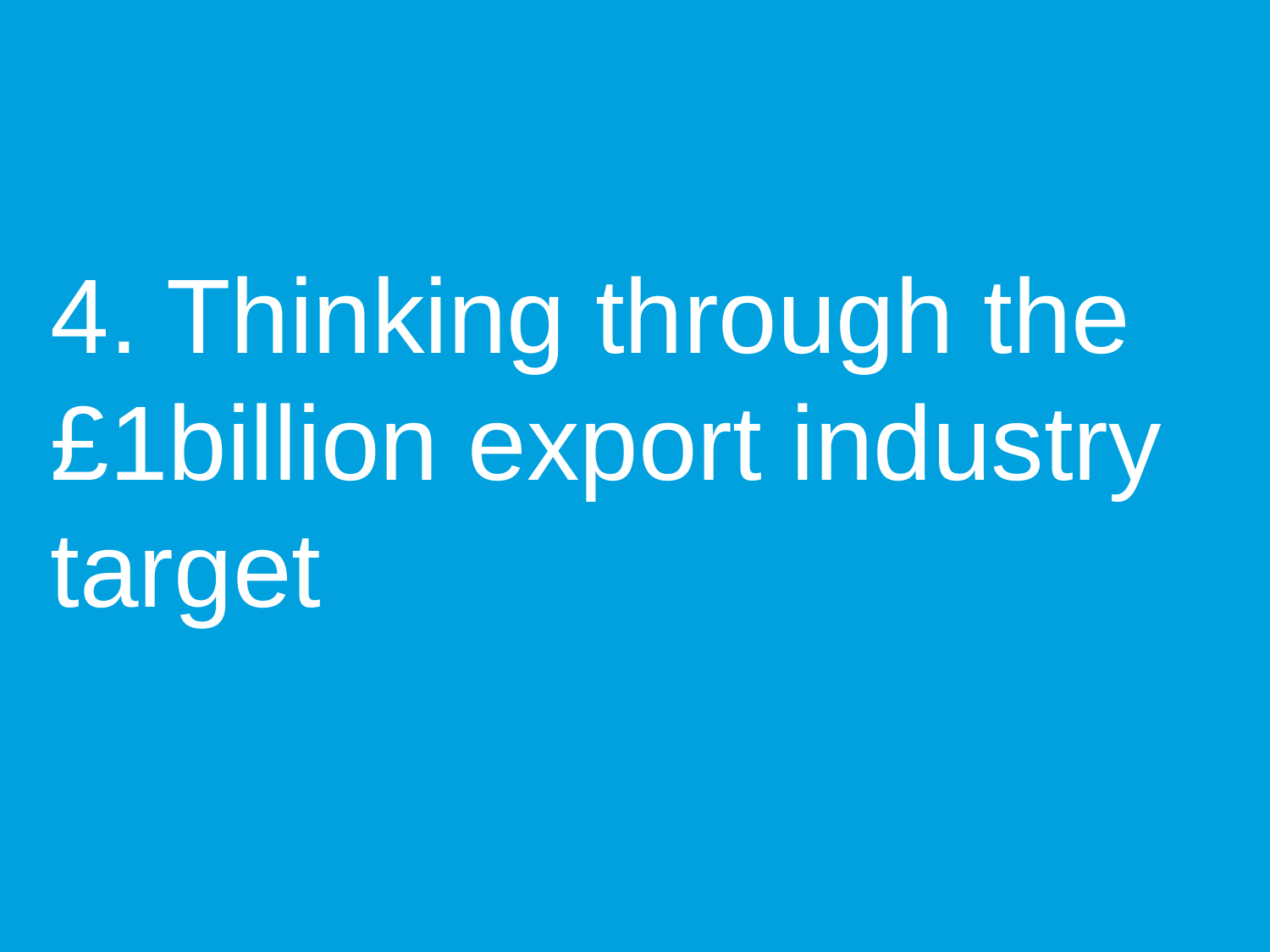

4. Thinking through the £1billion export industry target